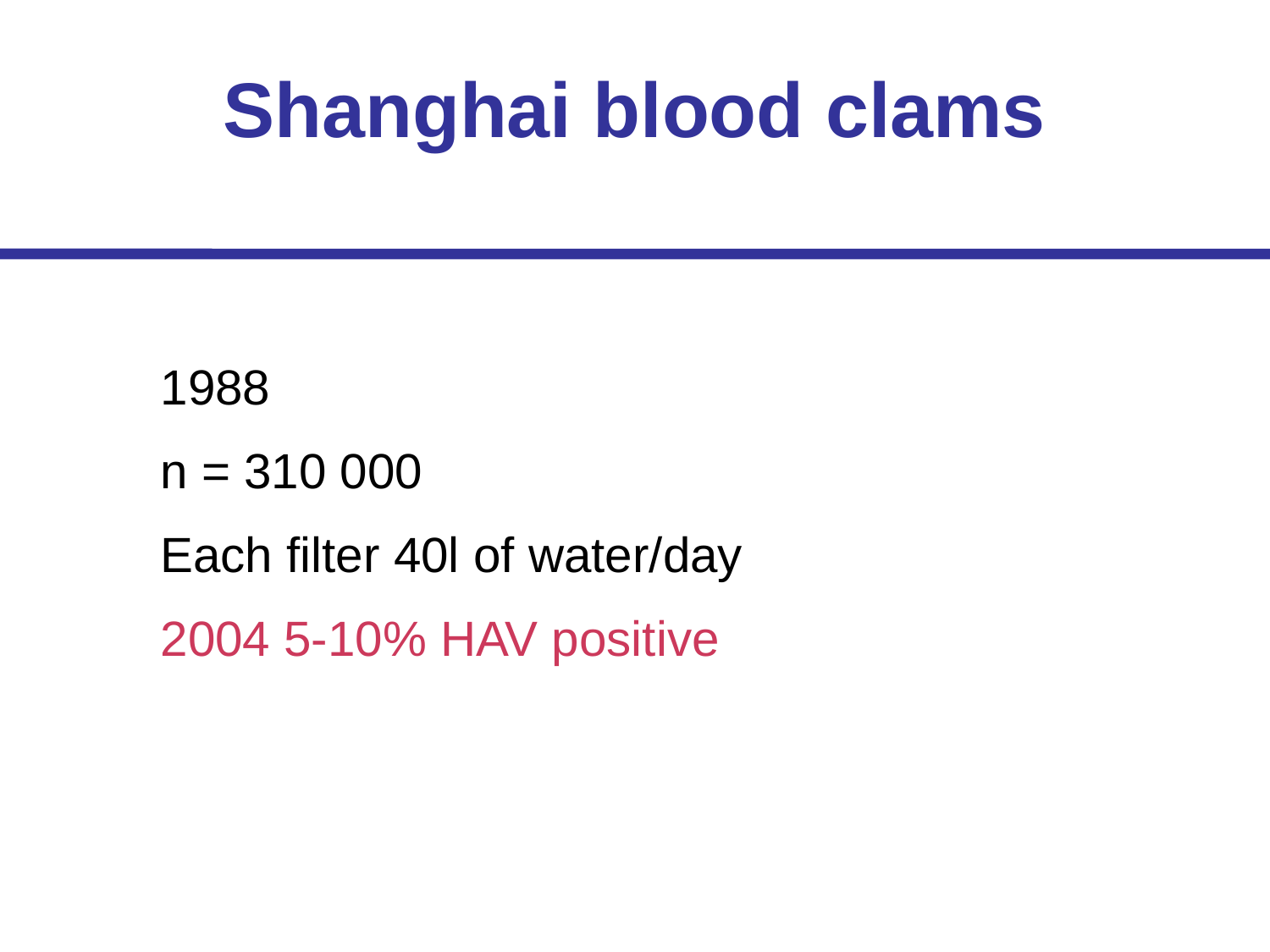

# Shanghai blood clams
1988
n = 310 000
Each filter 40l of water/day
2004 5-10% HAV positive